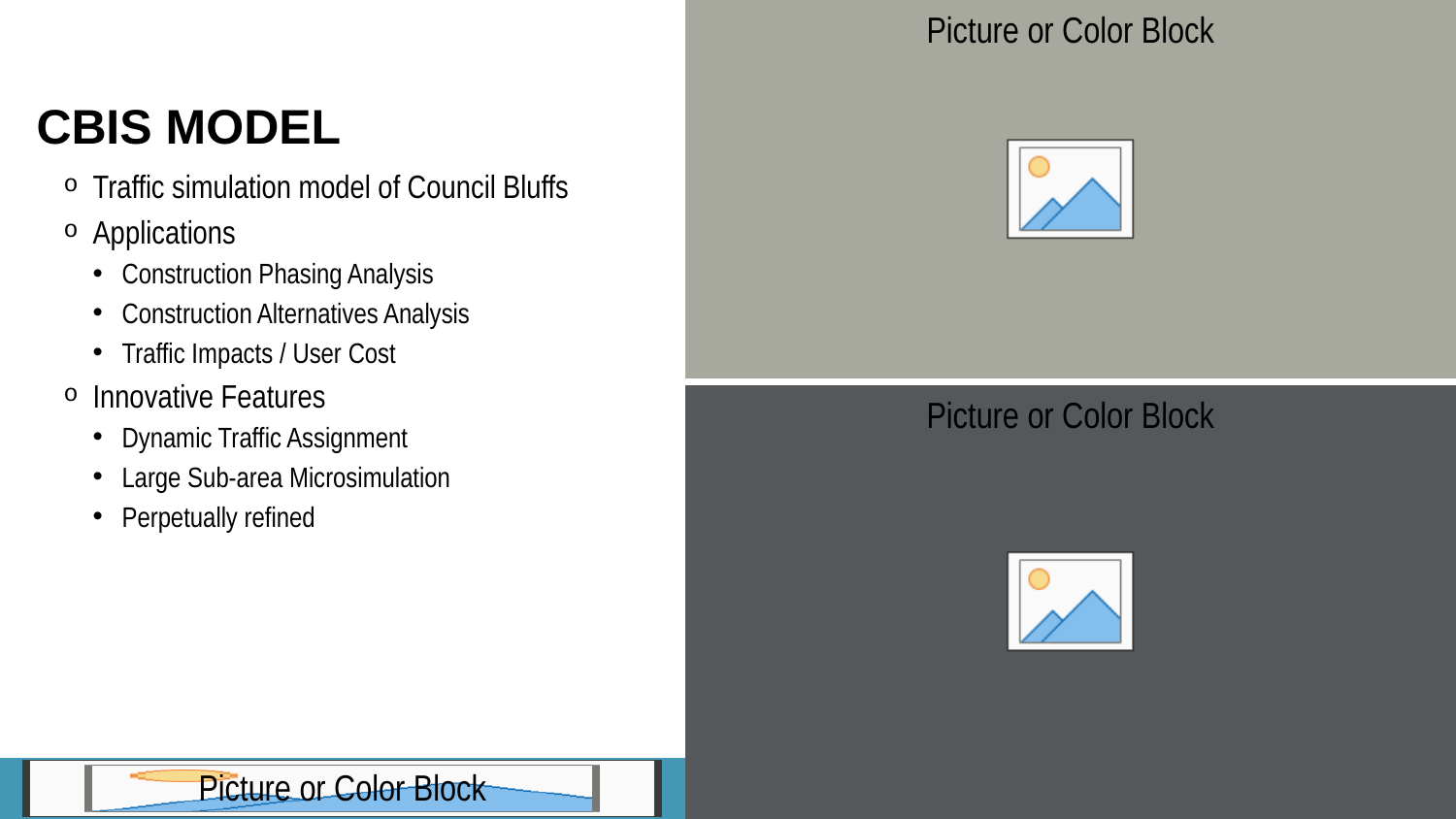

# CBIS Model
Traffic simulation model of Council Bluffs
Applications
Construction Phasing Analysis
Construction Alternatives Analysis
Traffic Impacts / User Cost
Innovative Features
Dynamic Traffic Assignment
Large Sub-area Microsimulation
Perpetually refined